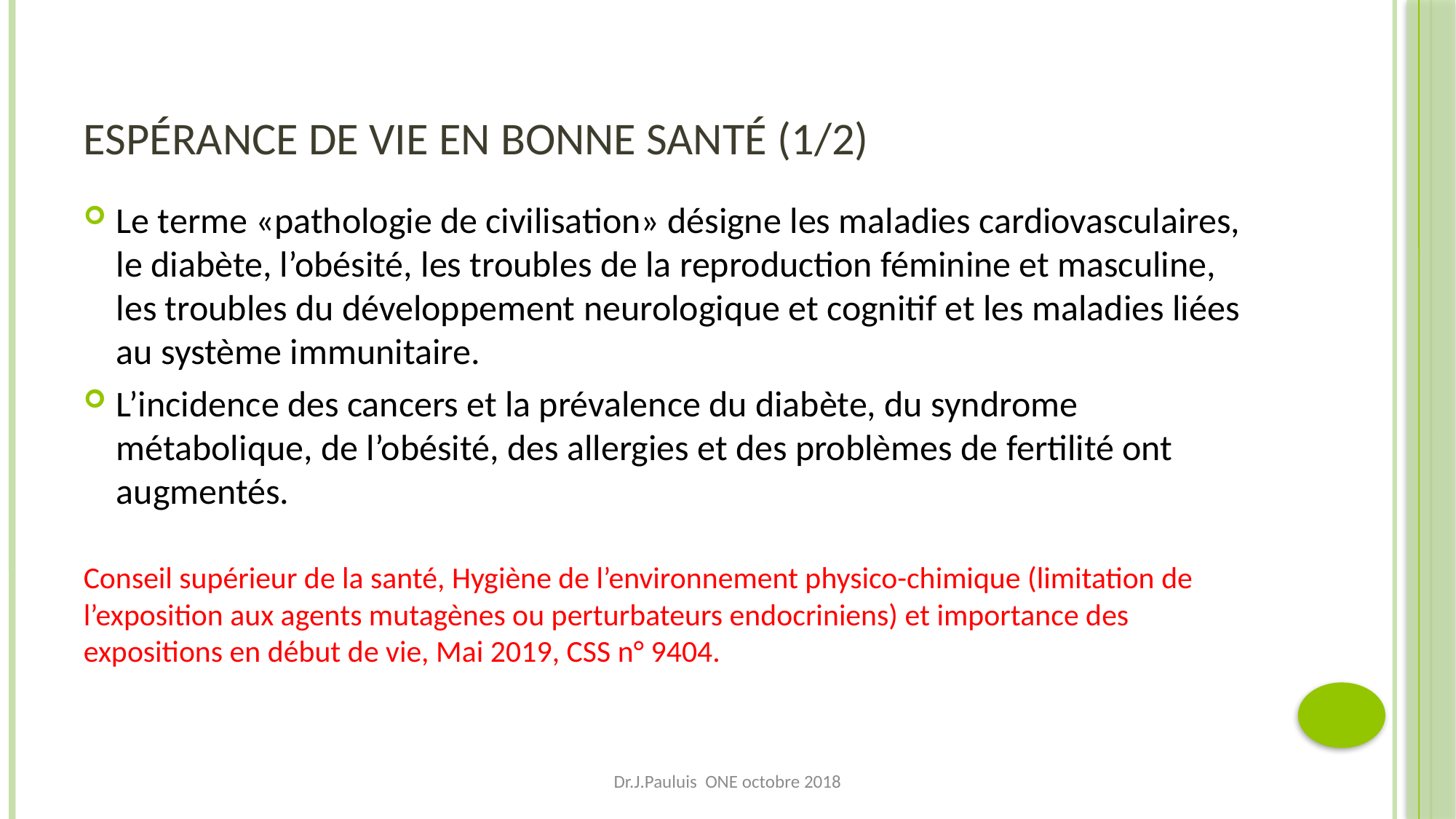

# Espérance de vie en bonne santé (1/2)
Le terme «pathologie de civilisation» désigne les maladies cardiovasculaires, le diabète, l’obésité, les troubles de la reproduction féminine et masculine, les troubles du développement neurologique et cognitif et les maladies liées au système immunitaire.
L’incidence des cancers et la prévalence du diabète, du syndrome métabolique, de l’obésité, des allergies et des problèmes de fertilité ont augmentés.

Conseil supérieur de la santé, Hygiène de l’environnement physico-chimique (limitation de l’exposition aux agents mutagènes ou perturbateurs endocriniens) et importance des expositions en début de vie, Mai 2019, CSS n° 9404.
Dr.J.Pauluis  ONE octobre 2018